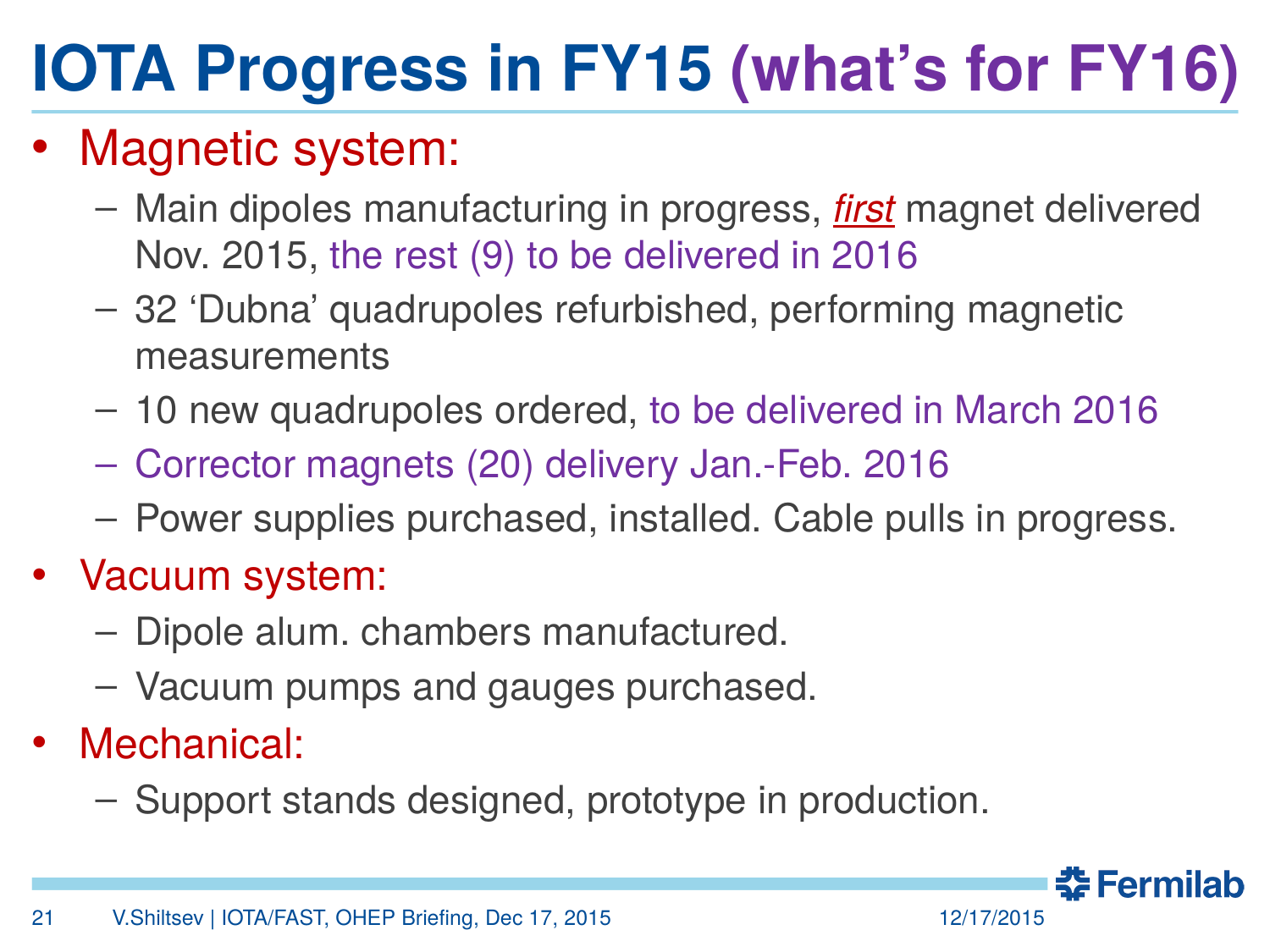

# IOTA Progress in FY15 (what’s for FY16)
Magnetic system:
Main dipoles manufacturing in progress, first magnet delivered Nov. 2015, the rest (9) to be delivered in 2016
32 ‘Dubna’ quadrupoles refurbished, performing magnetic measurements
10 new quadrupoles ordered, to be delivered in March 2016
Corrector magnets (20) delivery Jan.-Feb. 2016
Power supplies purchased, installed. Cable pulls in progress.
Vacuum system:
Dipole alum. chambers manufactured.
Vacuum pumps and gauges purchased.
Mechanical:
Support stands designed, prototype in production.

21
V.Shiltsev | IOTA/FAST, OHEP Briefing, Dec 17, 2015
12/17/2015